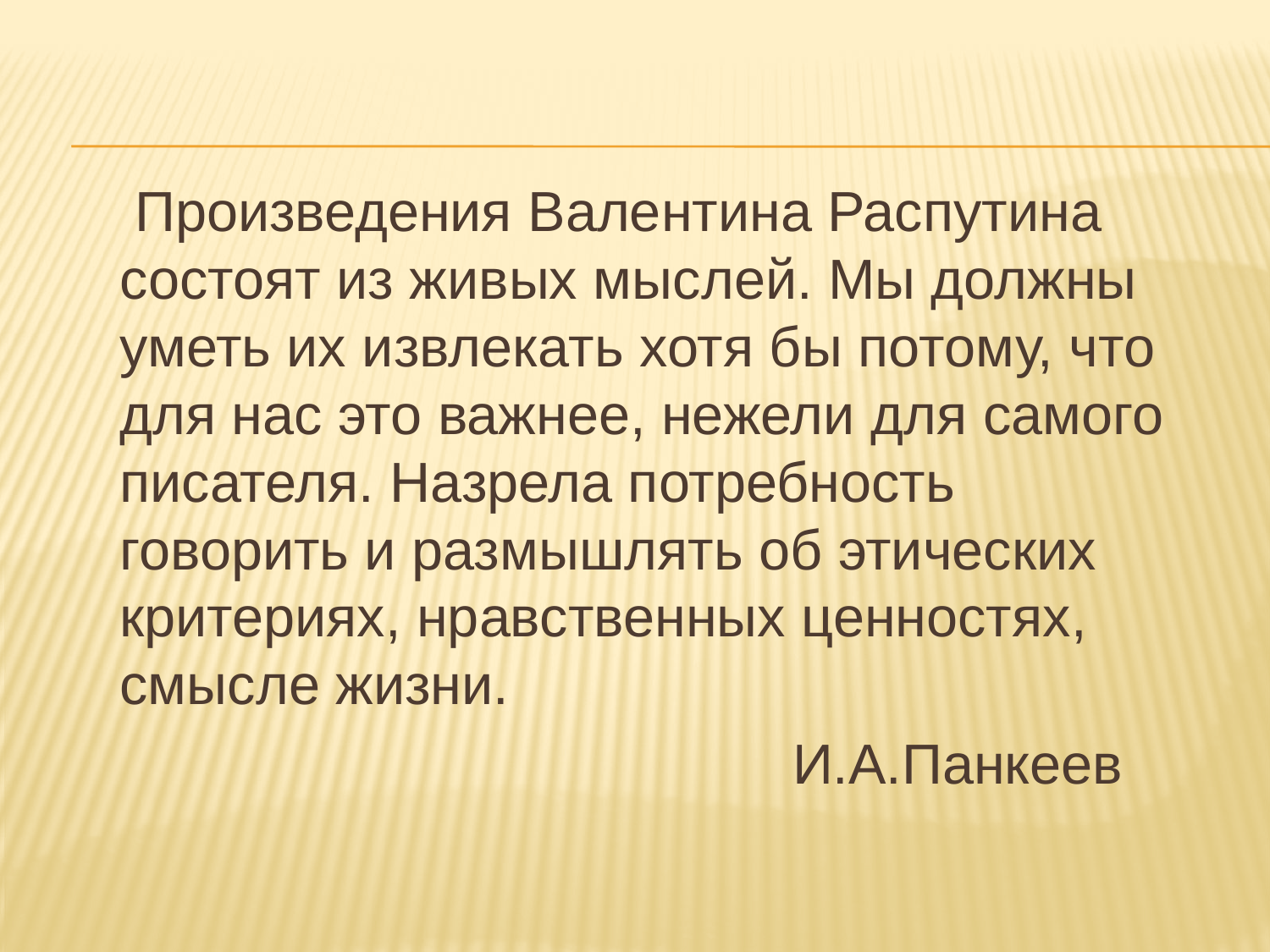

Произведения Валентина Распутина состоят из живых мыслей. Мы должны уметь их извлекать хотя бы потому, что для нас это важнее, нежели для самого писателя. Назрела потребность говорить и размышлять об этических критериях, нравственных ценностях, смысле жизни.
                                              И.А.Панкеев